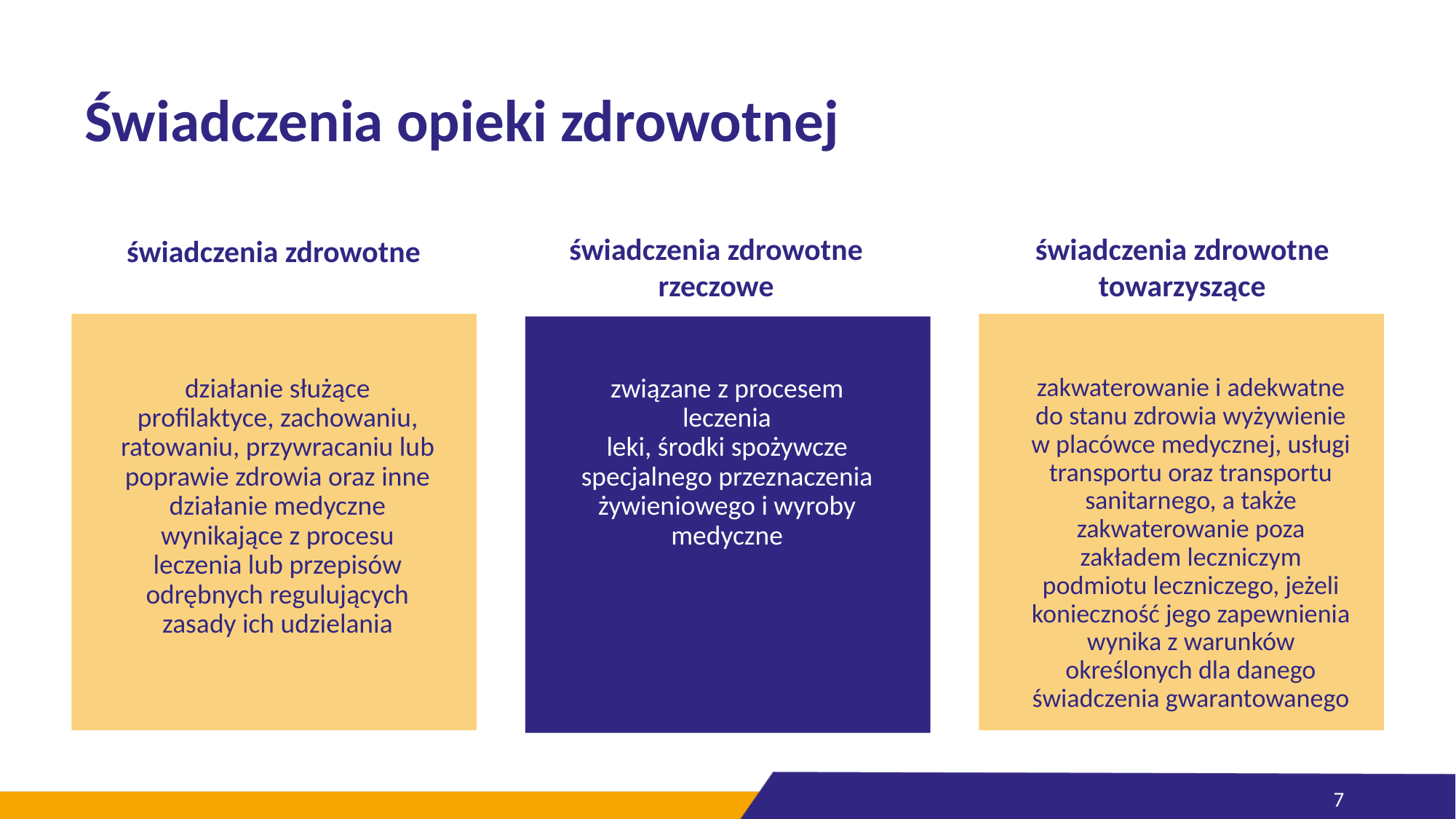

# Świadczenia opieki zdrowotnej
świadczenia zdrowotne rzeczowe
świadczenia zdrowotne towarzyszące
świadczenia zdrowotne
działanie służące profilaktyce, zachowaniu, ratowaniu, przywracaniu lub poprawie zdrowia oraz inne działanie medyczne wynikające z procesu leczenia lub przepisów odrębnych regulujących zasady ich udzielania
związane z procesem leczenia leki, środki spożywcze specjalnego przeznaczenia żywieniowego i wyroby medyczne
zakwaterowanie i adekwatne do stanu zdrowia wyżywienie w placówce medycznej, usługi transportu oraz transportu sanitarnego, a także zakwaterowanie poza zakładem leczniczym podmiotu leczniczego, jeżeli konieczność jego zapewnienia wynika z warunków określonych dla danego świadczenia gwarantowanego